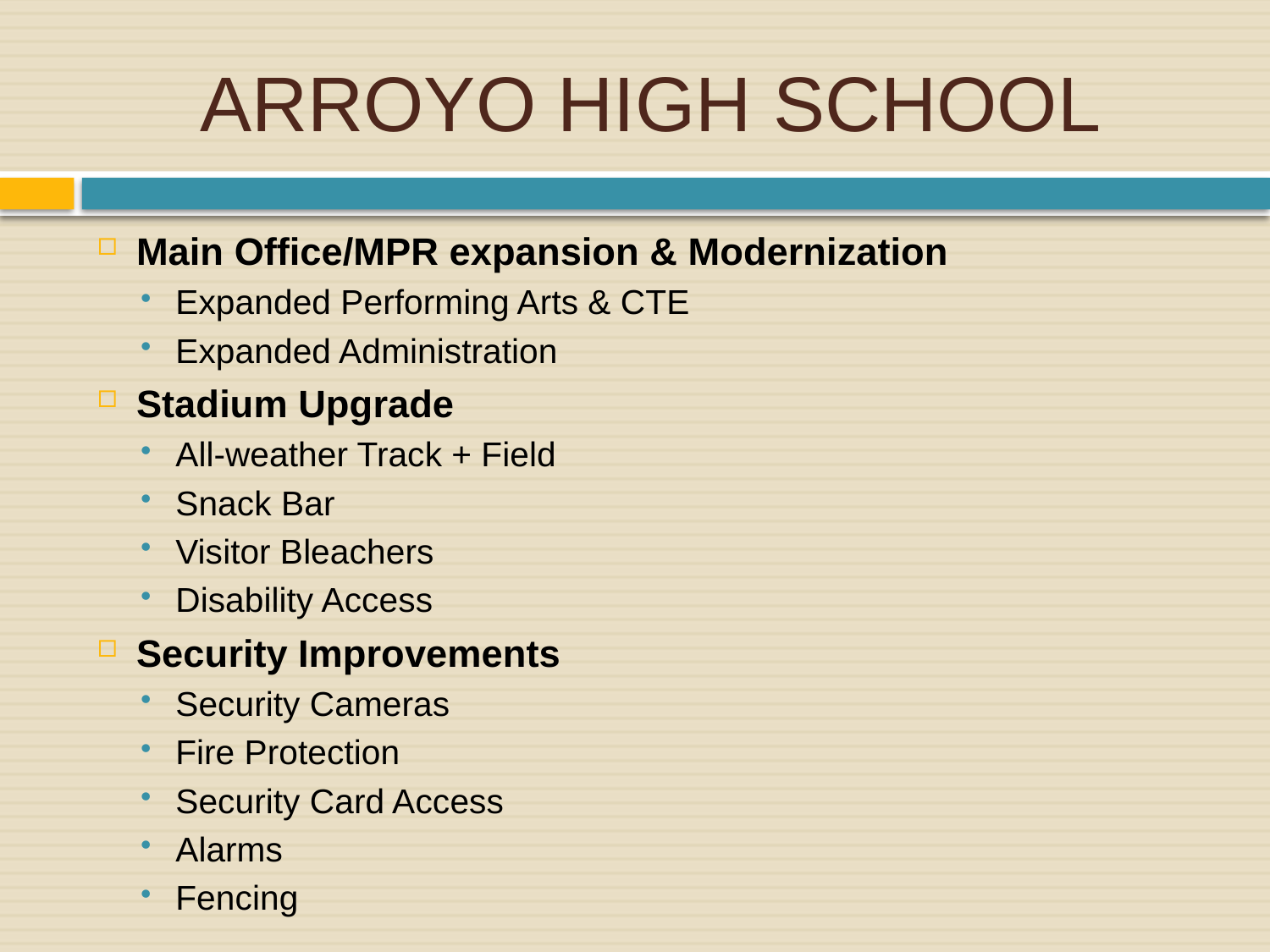

# ARROYO HIGH SCHOOL
Main Office/MPR expansion & Modernization
Expanded Performing Arts & CTE
Expanded Administration
Stadium Upgrade
All-weather Track + Field
Snack Bar
Visitor Bleachers
Disability Access
Security Improvements
Security Cameras
Fire Protection
Security Card Access
Alarms
Fencing